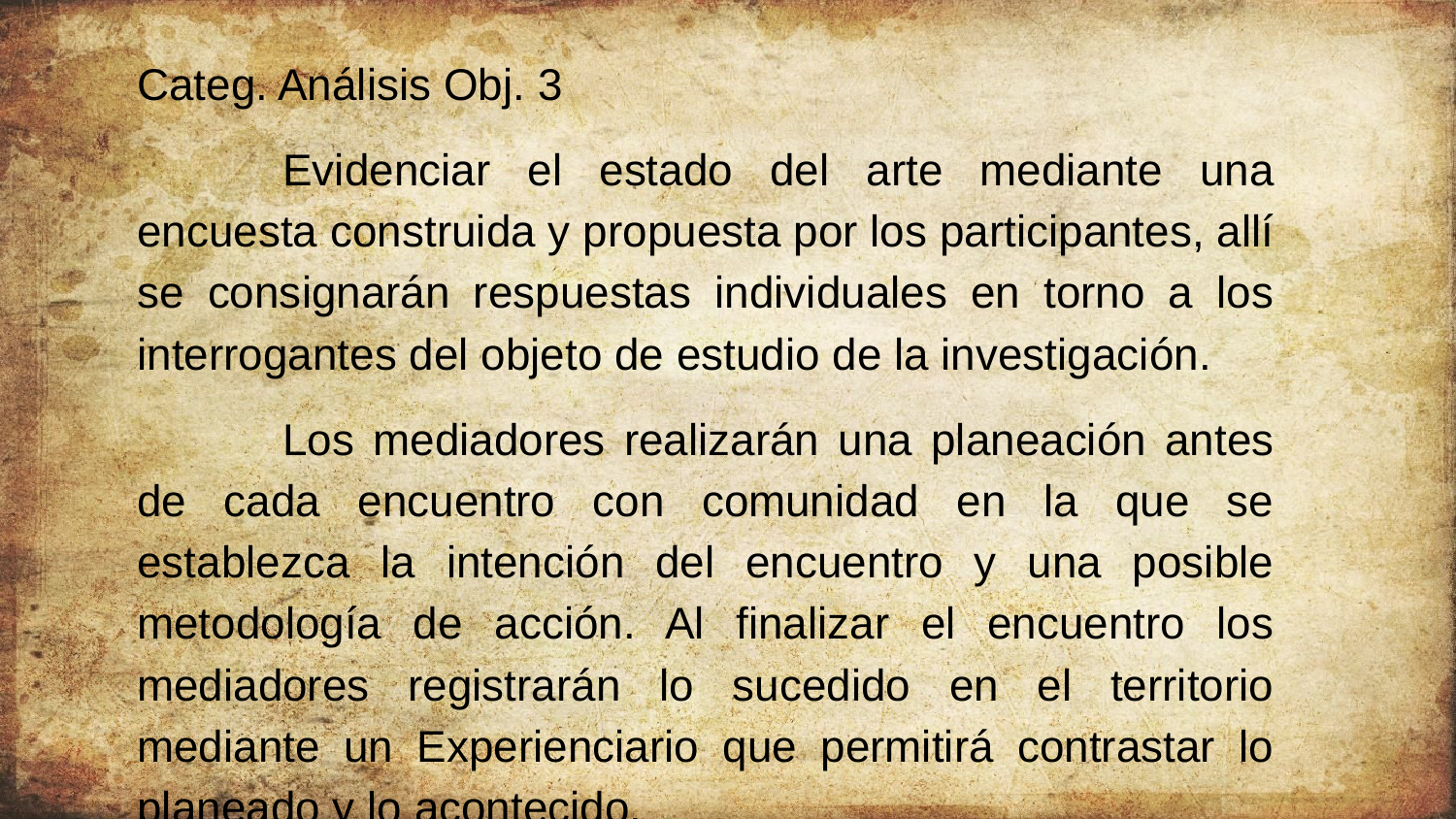

Categ. Análisis Obj. 3
	Evidenciar el estado del arte mediante una encuesta construida y propuesta por los participantes, allí se consignarán respuestas individuales en torno a los interrogantes del objeto de estudio de la investigación.
	Los mediadores realizarán una planeación antes de cada encuentro con comunidad en la que se establezca la intención del encuentro y una posible metodología de acción. Al finalizar el encuentro los mediadores registrarán lo sucedido en el territorio mediante un Experienciario que permitirá contrastar lo planeado y lo acontecido.